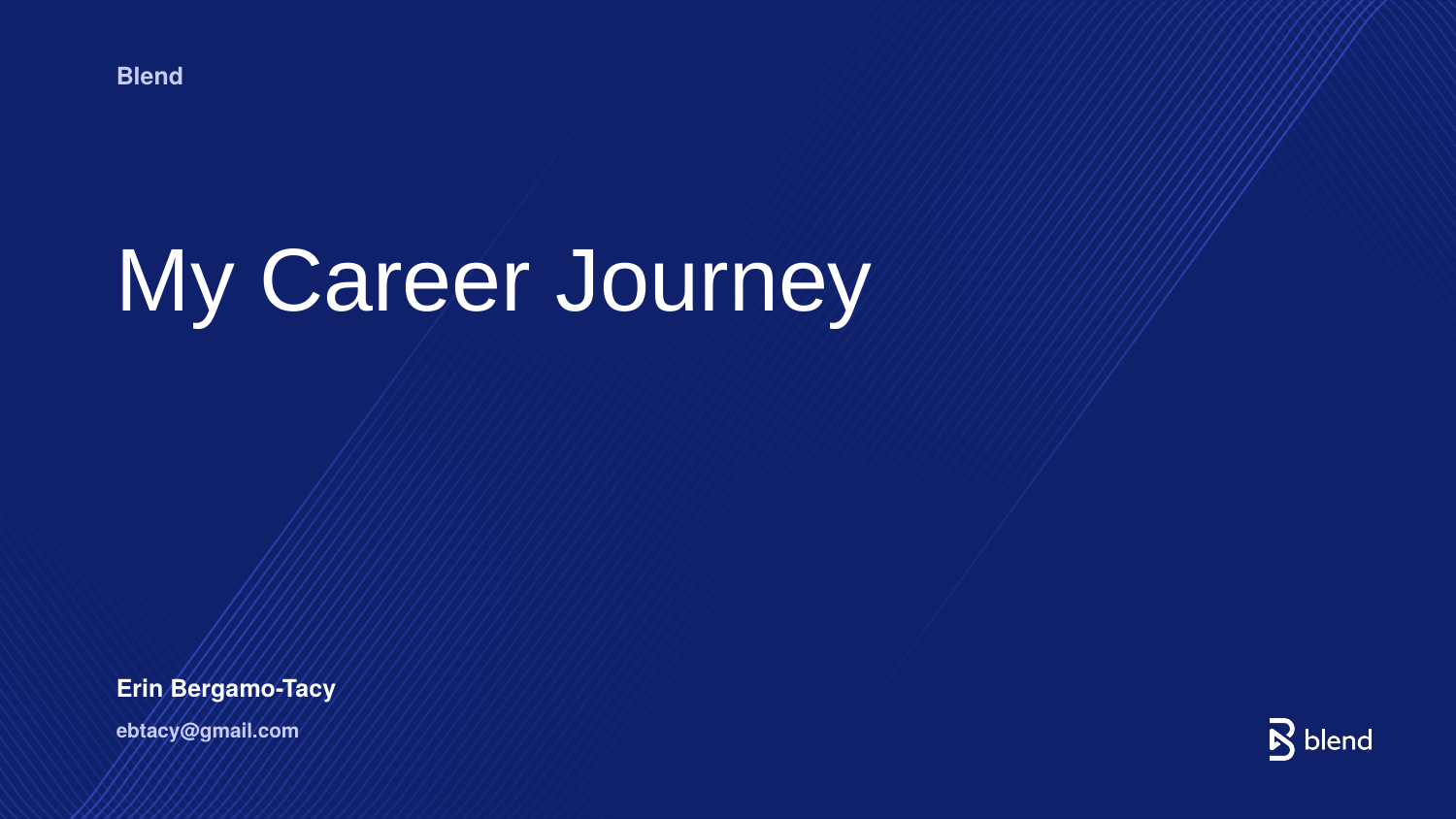

Blend
# My Career Journey
Erin Bergamo-Tacy
ebtacy@gmail.com